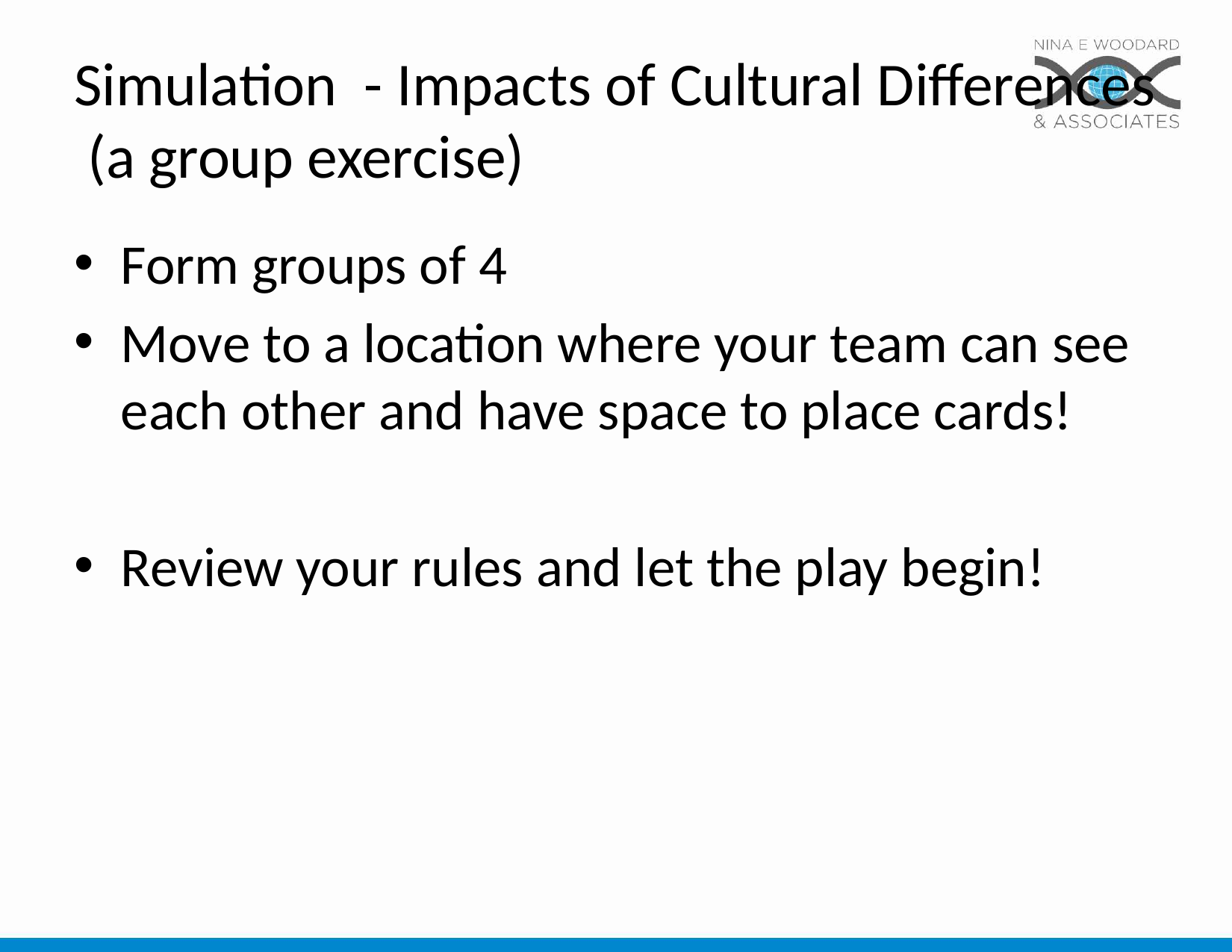

# Simulation  - Impacts of Cultural Differences  (a group exercise)
Form groups of 4
Move to a location where your team can see each other and have space to place cards!

Review your rules and let the play begin!